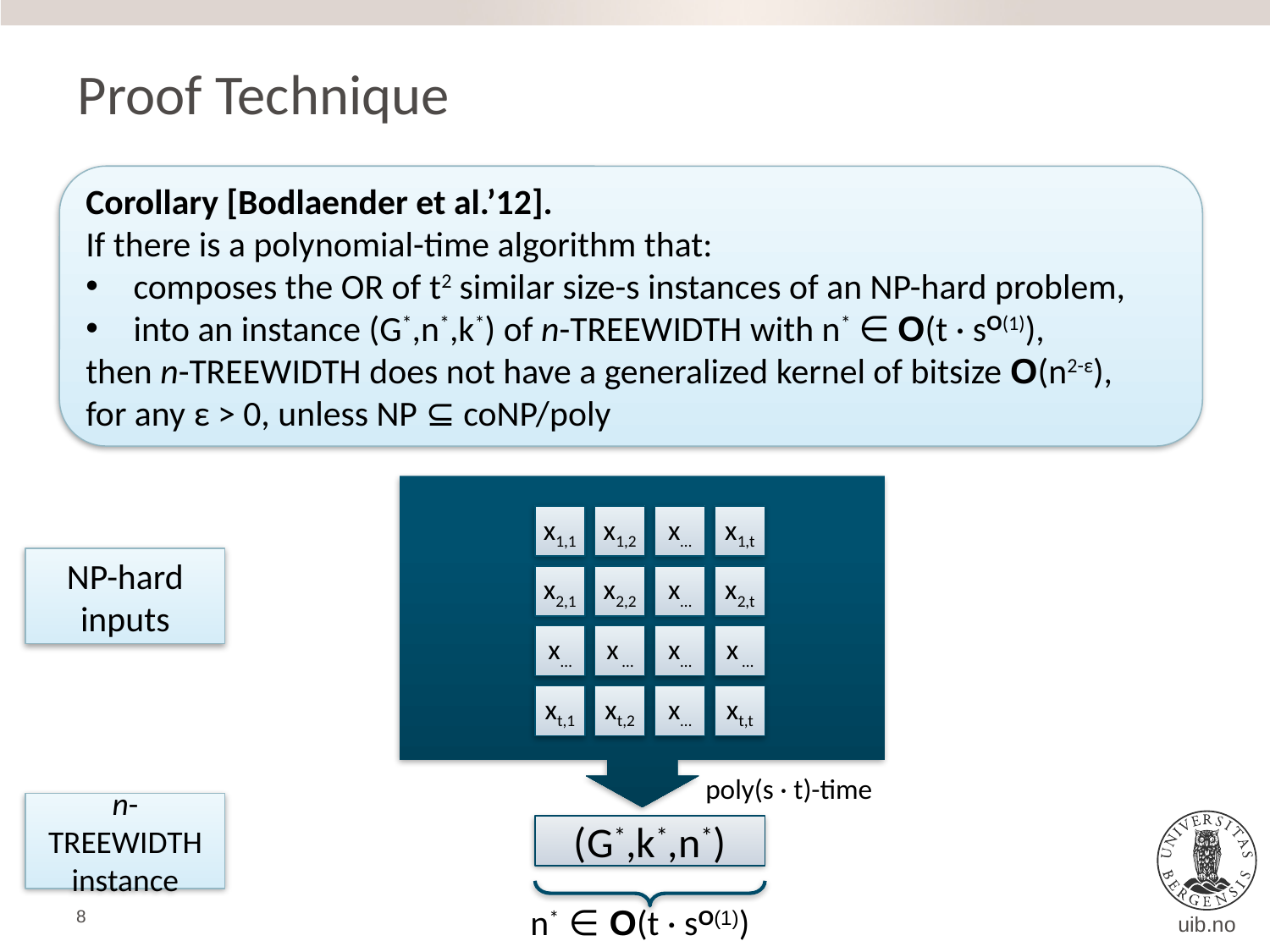

# Proof Technique
Corollary [Bodlaender et al.’12].
If there is a polynomial-time algorithm that:
composes the or of t2 similar size-s instances of an NP-hard problem,
into an instance (G*,n*,k*) of n-Treewidth with n* ∈ O(t · sO(1)),
then n-Treewidth does not have a generalized kernel of bitsize O(n2-ε),
for any ε > 0, unless NP ⊆ coNP/poly
Proof using cross-composition of bounded cost
Introduced in the journal version of the paper on cross-composition [Bodlaender, J, Kratsch ’12]
Easier front-end to the complementary witness lemma of Dell & van Melkebeek [STOC’10]

x1,1
x1,2
x…
x1,t
x2,1
x2,2
x…
x2,t
x…
x …
x…
x …
xt,1
xt,2
x…
xt,t
poly(s · t)-time
NP-hard inputs
n-Treewidth
instance
(G*,k*,n*)

n* ∈ O(t · sO(1))
8